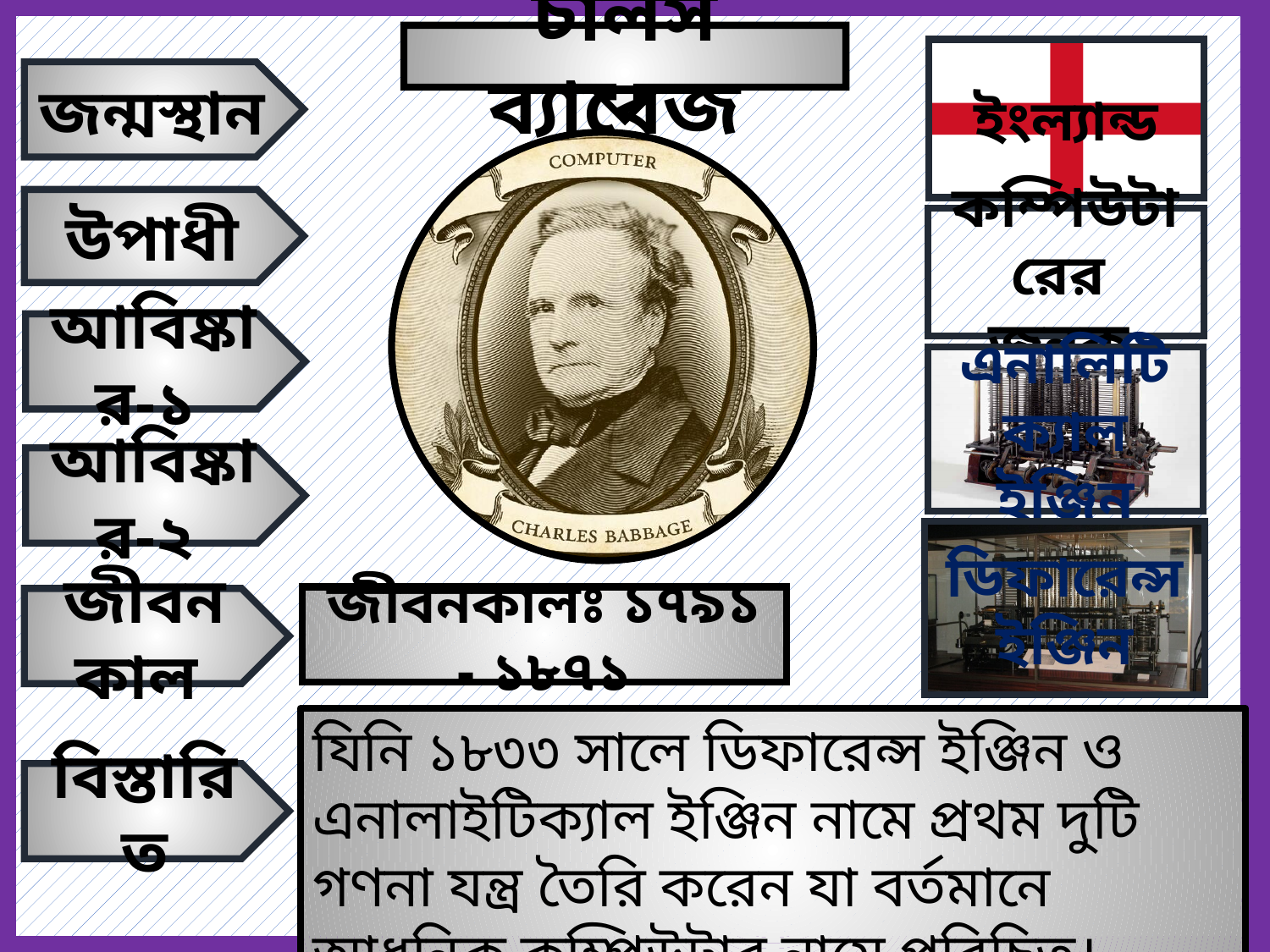

চার্লস ব্যাবেজ
ইংল্যান্ড
জন্মস্থান

উপাধী
কম্পিউটারের
জনক
আবিষ্কার-১
এনালিটিক্যাল
ইঞ্জিন
আবিষ্কার-২
ডিফারেন্স
ইঞ্জিন
জীবনকালঃ ১৭৯১ - ১৮৭১
জীবনকাল
যিনি ১৮৩৩ সালে ডিফারেন্স ইঞ্জিন ও এনালাইটিক্যাল ইঞ্জিন নামে প্রথম দুটি গণনা যন্ত্র তৈরি করেন যা বর্তমানে আধুনিক কম্পিউটার নামে পরিচিত।
বিস্তারিত